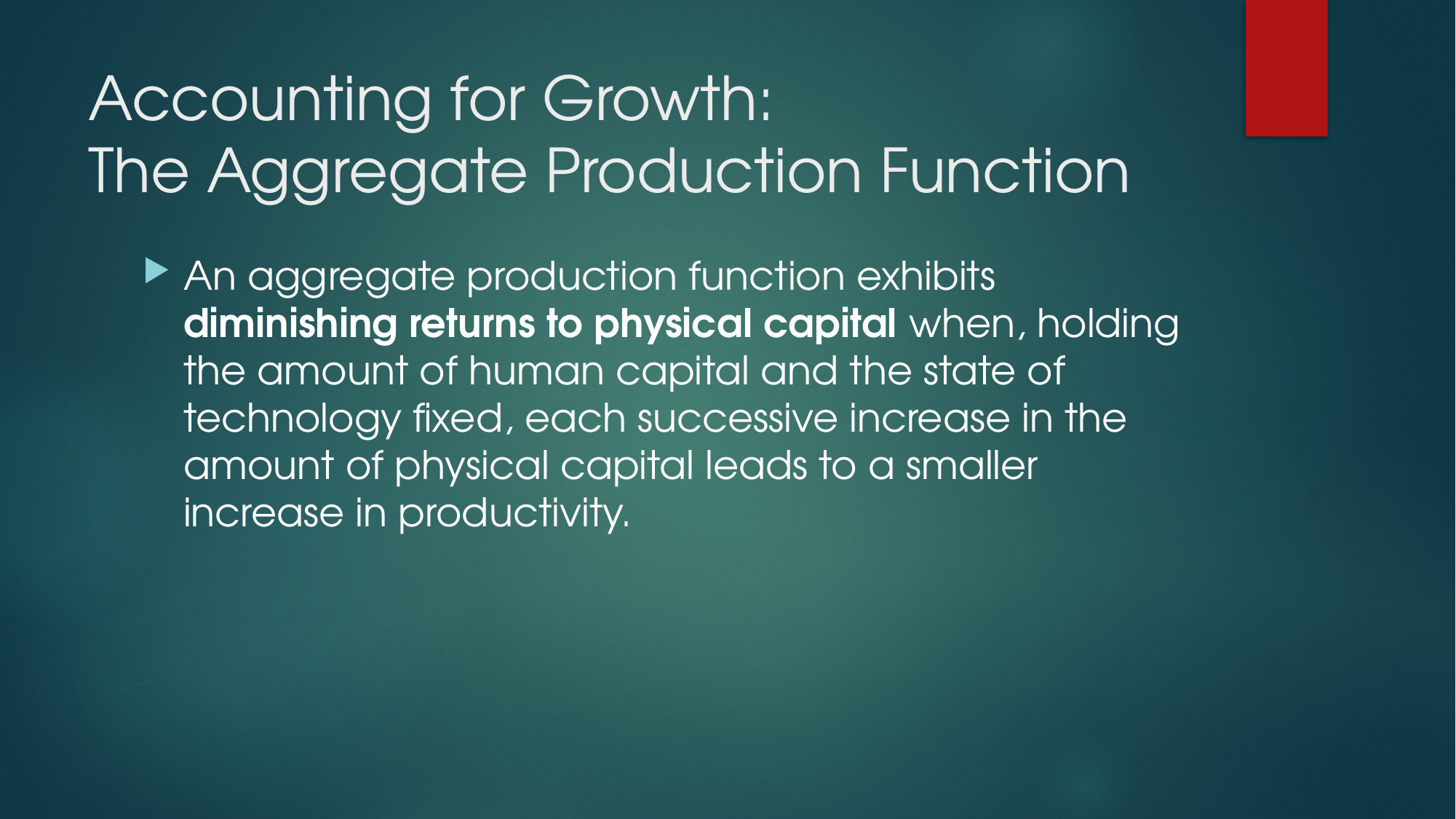

# Accounting for Growth: The Aggregate Production Function
An aggregate production function exhibits diminishing returns to physical capital when, holding the amount of human capital and the state of technology fixed, each successive increase in the amount of physical capital leads to a smaller increase in productivity.